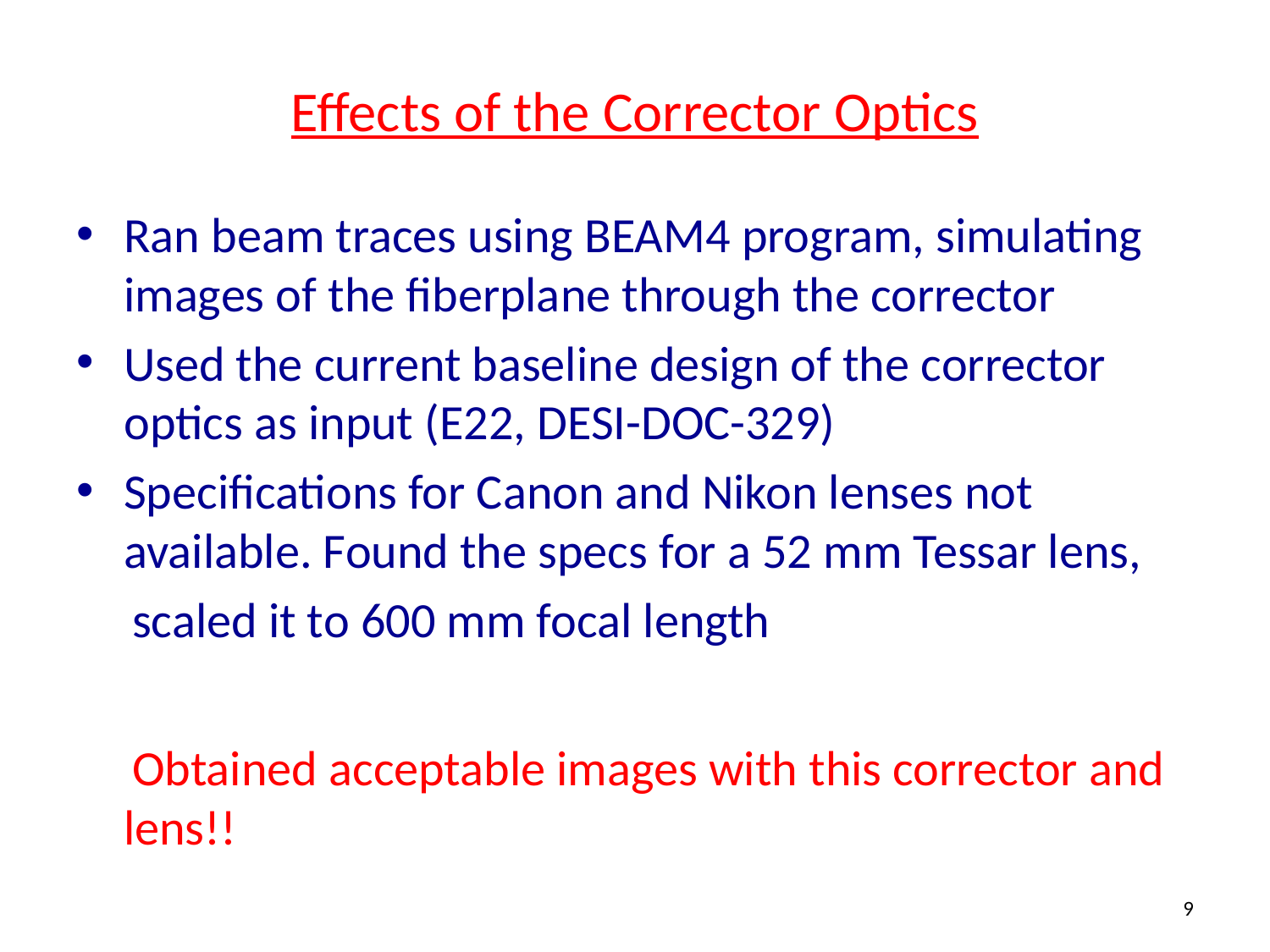

# Effects of the Corrector Optics
Ran beam traces using BEAM4 program, simulating images of the fiberplane through the corrector
Used the current baseline design of the corrector optics as input (E22, DESI-DOC-329)
Specifications for Canon and Nikon lenses not available. Found the specs for a 52 mm Tessar lens,
     scaled it to 600 mm focal length

     Obtained acceptable images with this corrector and lens!!
9